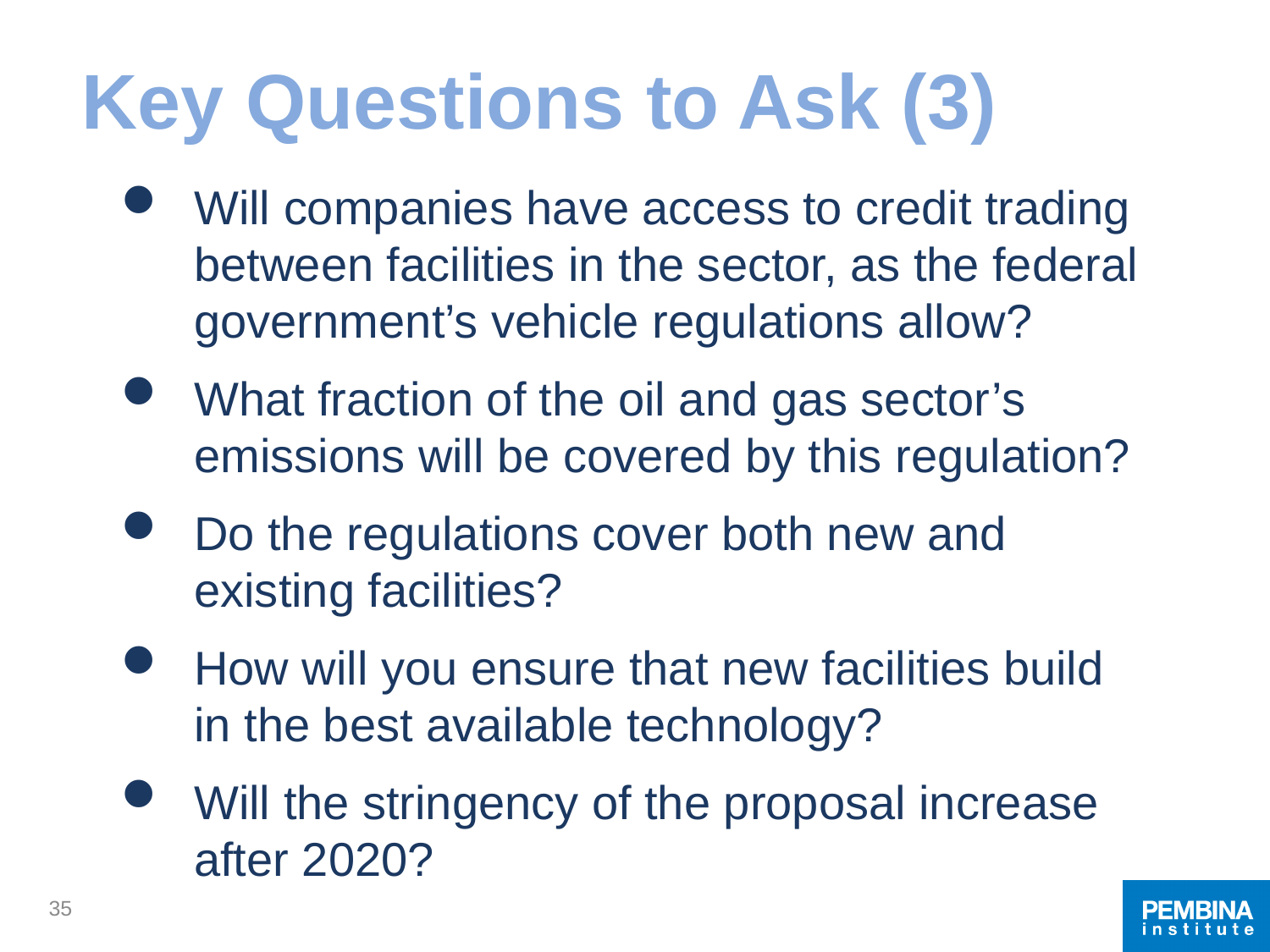

# Key Questions to Ask (3)
Will companies have access to credit trading between facilities in the sector, as the federal government’s vehicle regulations allow?
What fraction of the oil and gas sector’s emissions will be covered by this regulation?
Do the regulations cover both new and existing facilities?
How will you ensure that new facilities build in the best available technology?
Will the stringency of the proposal increase after 2020?

35